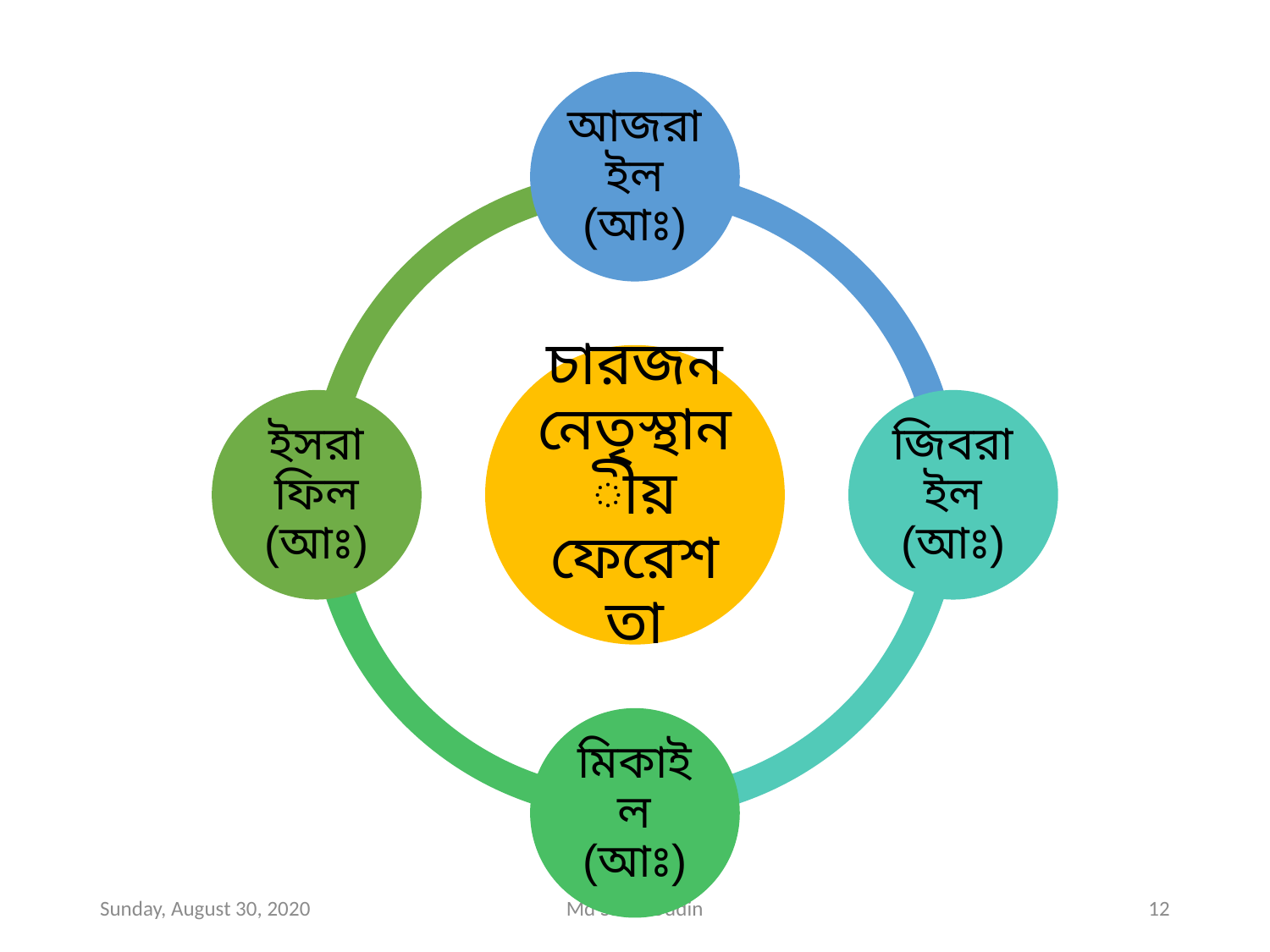

চারজন নেতৃস্থানীয় ফেরেশতা
আজরাইল (আঃ)
জিবরাইল (আঃ)
মিকাইল (আঃ)
ইসরাফিল (আঃ)
Sunday, August 30, 2020
Md Salah Uddin
12